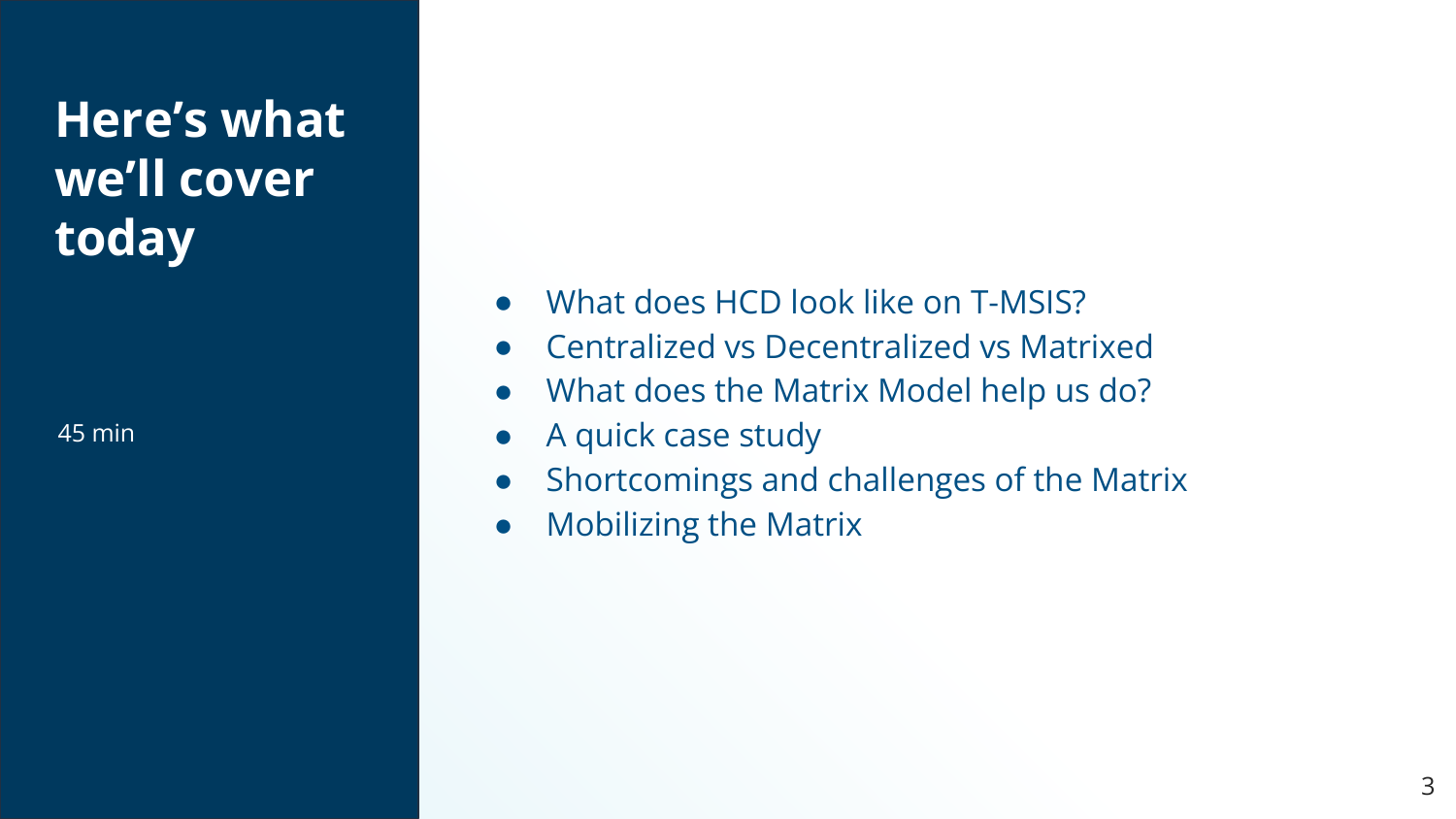

# Here’s what we’ll cover today
What does HCD look like on T-MSIS?
Centralized vs Decentralized vs Matrixed
What does the Matrix Model help us do?
A quick case study
Shortcomings and challenges of the Matrix
Mobilizing the Matrix
45 min
3